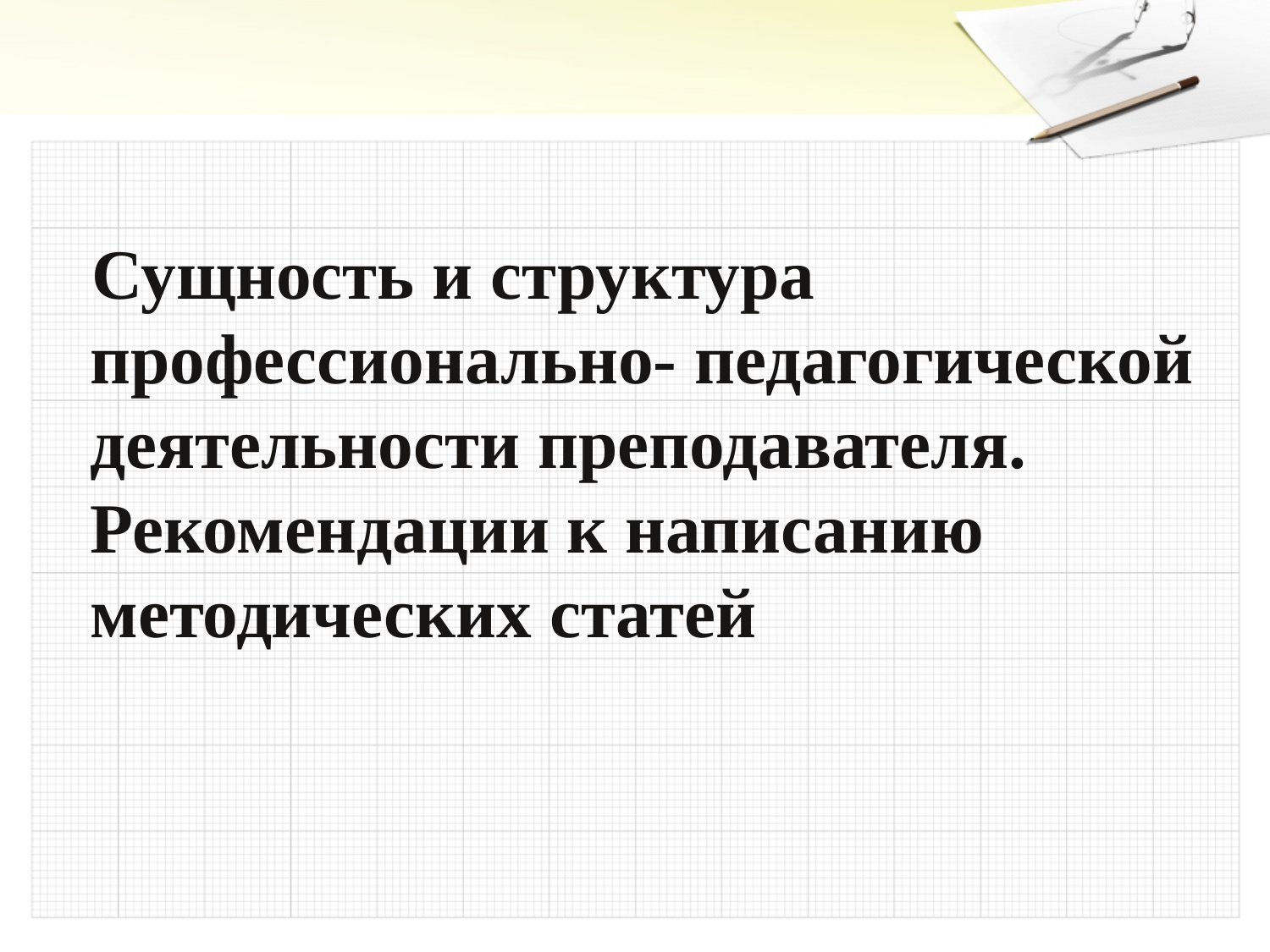

Сущность и структура профессионально- педагогической деятельности преподавателя. Рекомендации к написанию методических статей